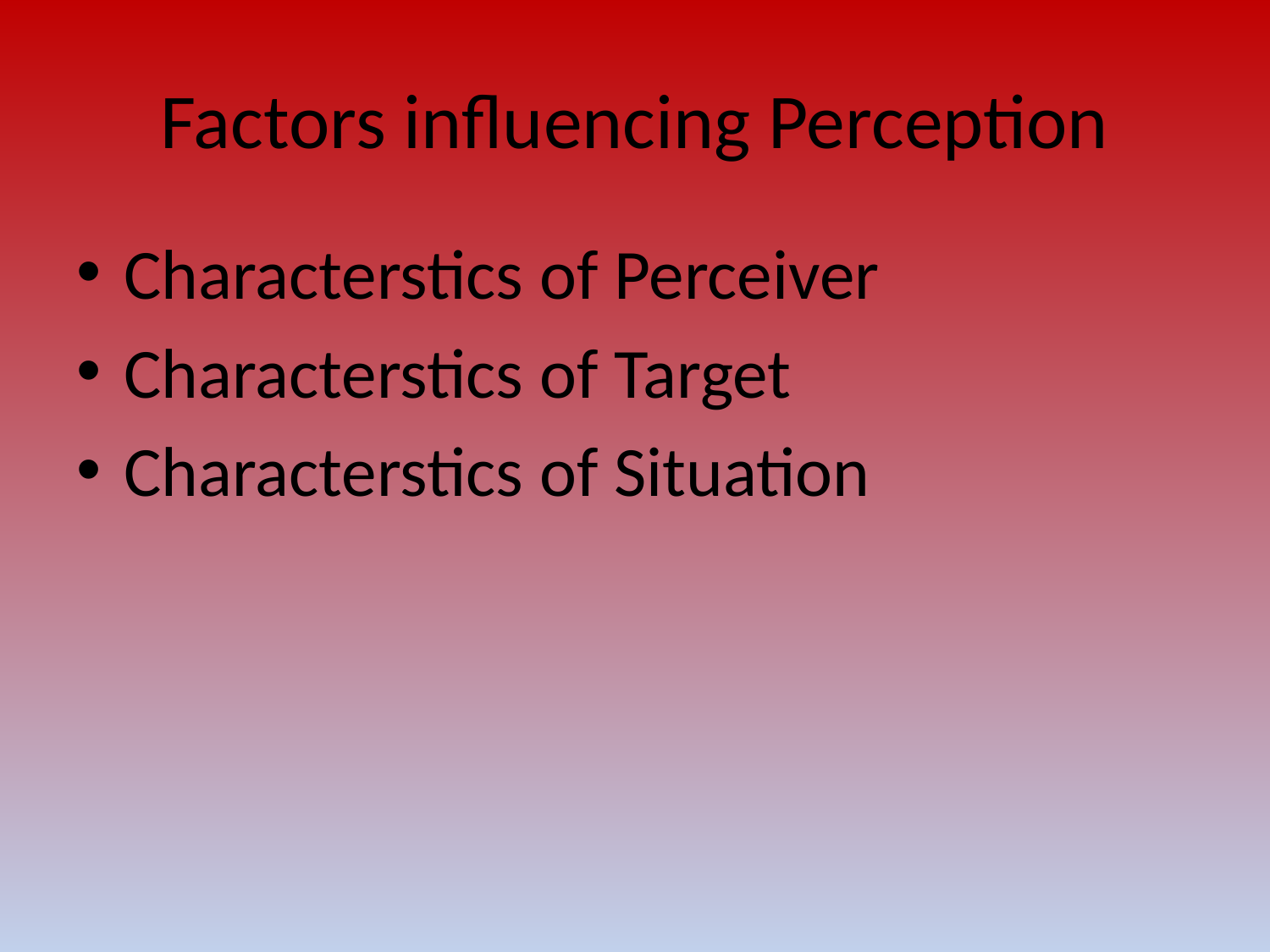

# Factors influencing Perception
Characterstics of Perceiver
Characterstics of Target
Characterstics of Situation